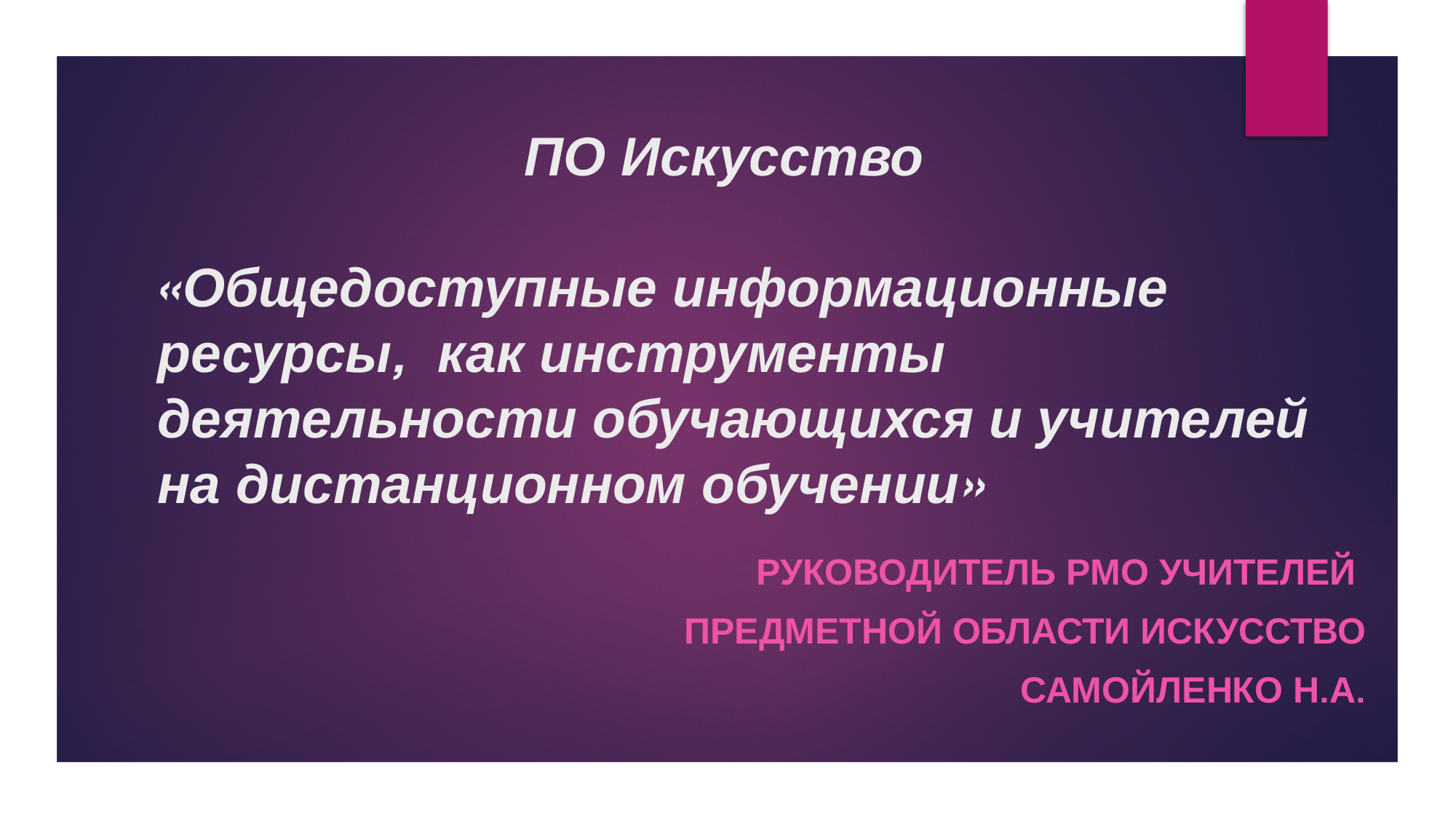

# ПО Искусство «Общедоступные информационные ресурсы,  как инструменты деятельности обучающихся и учителей на дистанционном обучении»
Руководитель РМО учителей
Предметной области Искусство
Самойленко Н.А.